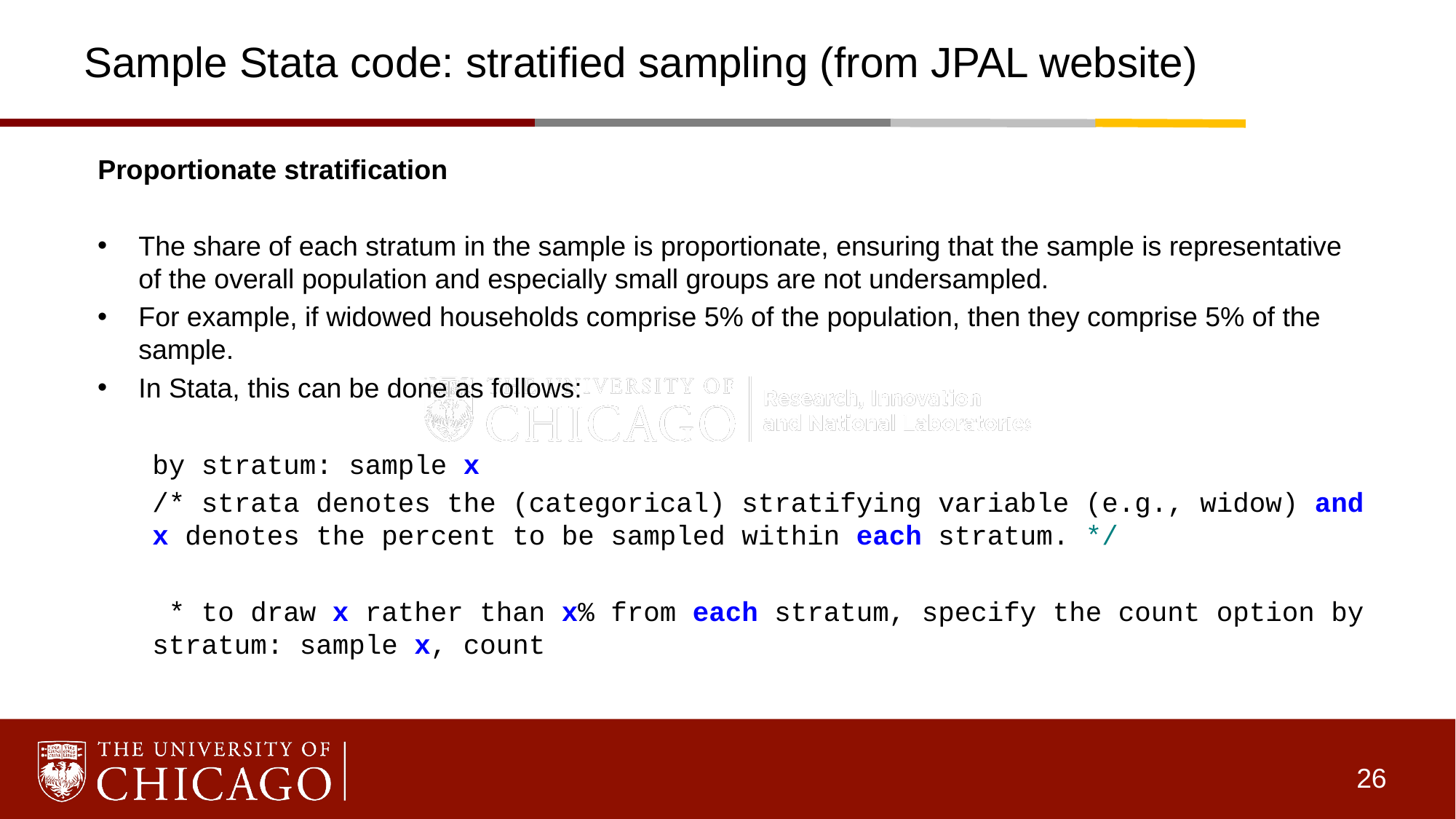

# Sample Stata code: stratified sampling (from JPAL website)
Proportionate stratification

The share of each stratum in the sample is proportionate, ensuring that the sample is representative of the overall population and especially small groups are not undersampled.
For example, if widowed households comprise 5% of the population, then they comprise 5% of the sample.
In Stata, this can be done as follows:

by stratum: sample x
/* strata denotes the (categorical) stratifying variable (e.g., widow) and x denotes the percent to be sampled within each stratum. */

 * to draw x rather than x% from each stratum, specify the count option by stratum: sample x, count